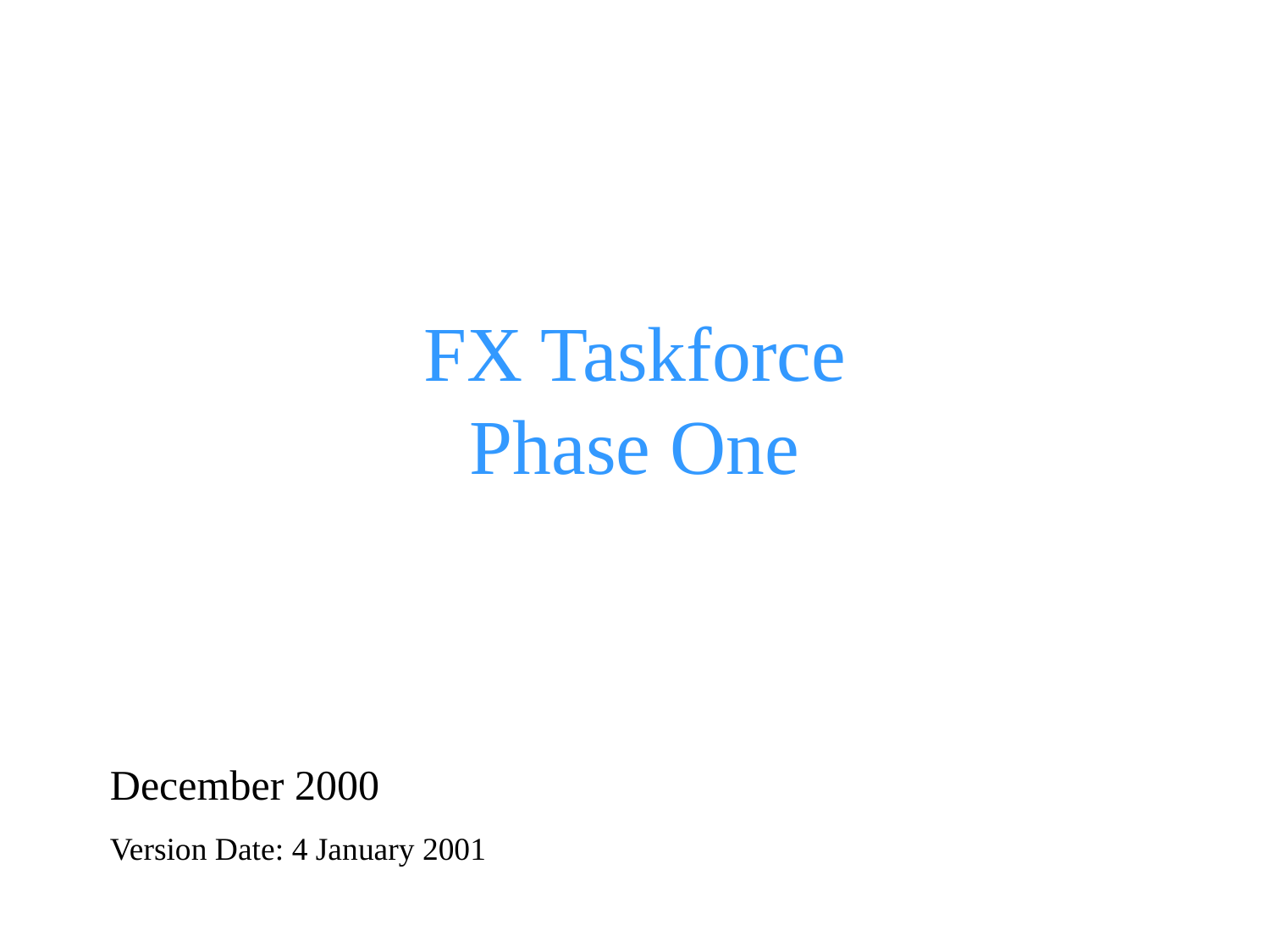

# FX Taskforce Phase One
December 2000
Version Date: 4 January 2001